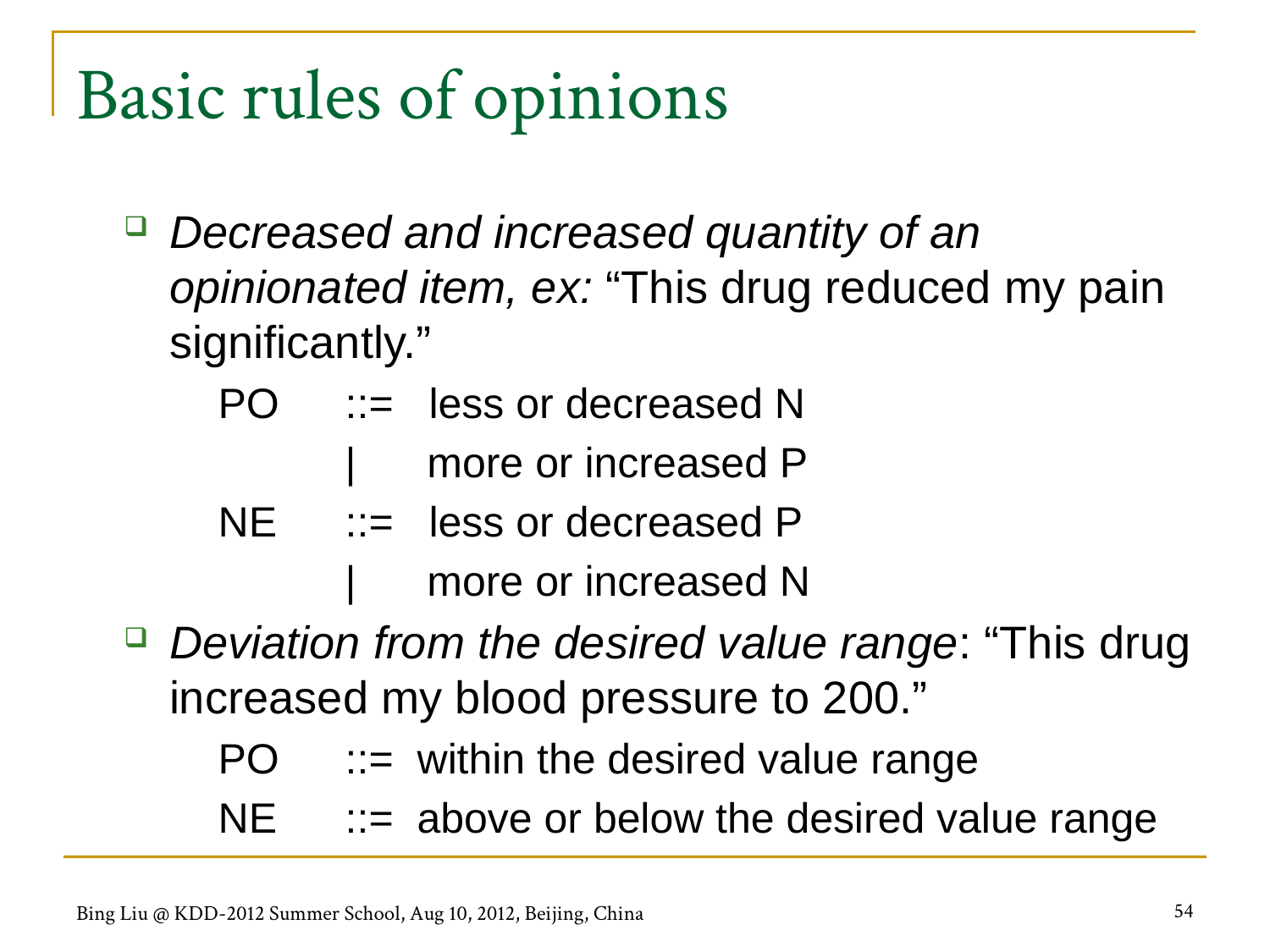

# Basic rules of opinions
Decreased and increased quantity of an opinionated item, ex: “This drug reduced my pain significantly.”
	PO 	::=   less or decreased N
		|      more or increased P
	NE 	::=   less or decreased P
		|      more or increased N
Deviation from the desired value range: “This drug increased my blood pressure to 200.”
	PO 	::=  within the desired value range
	NE 	::=  above or below the desired value range

54
Bing Liu @ KDD-2012 Summer School, Aug 10, 2012, Beijing, China